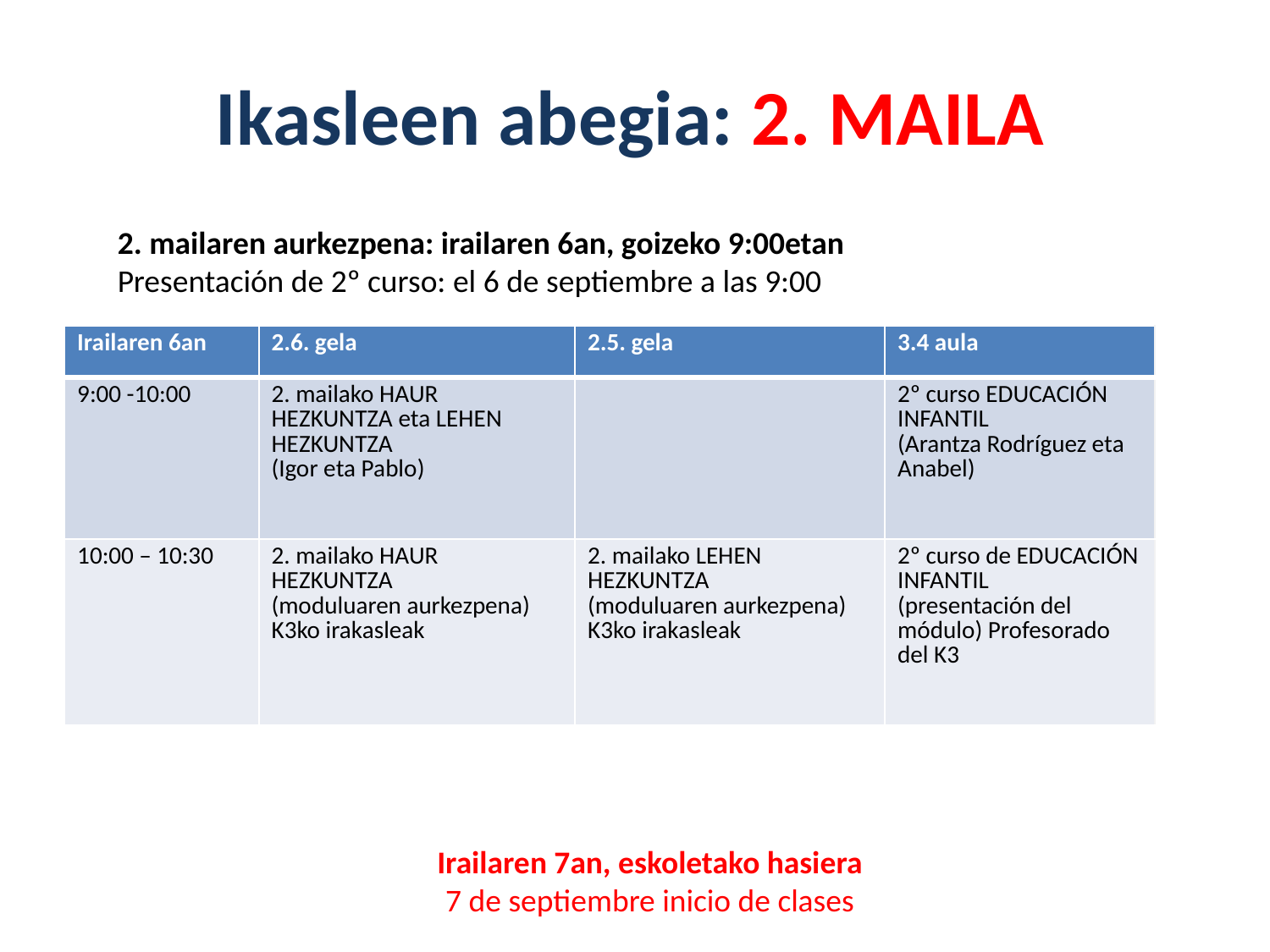

Ikasleen abegia: 2. MAILA
2. mailaren aurkezpena: irailaren 6an, goizeko 9:00etan
Presentación de 2º curso: el 6 de septiembre a las 9:00
| Irailaren 6an | 2.6. gela | 2.5. gela | 3.4 aula |
| --- | --- | --- | --- |
| 9:00 -10:00 | 2. mailako HAUR HEZKUNTZA eta LEHEN HEZKUNTZA (Igor eta Pablo) |  | 2º curso EDUCACIÓN INFANTIL (Arantza Rodríguez eta Anabel) |
| 10:00 – 10:30 | 2. mailako HAUR HEZKUNTZA (moduluaren aurkezpena) K3ko irakasleak | 2. mailako LEHEN HEZKUNTZA (moduluaren aurkezpena) K3ko irakasleak | 2º curso de EDUCACIÓN INFANTIL (presentación del módulo) Profesorado del K3 |
Irailaren 7an, eskoletako hasiera
7 de septiembre inicio de clases